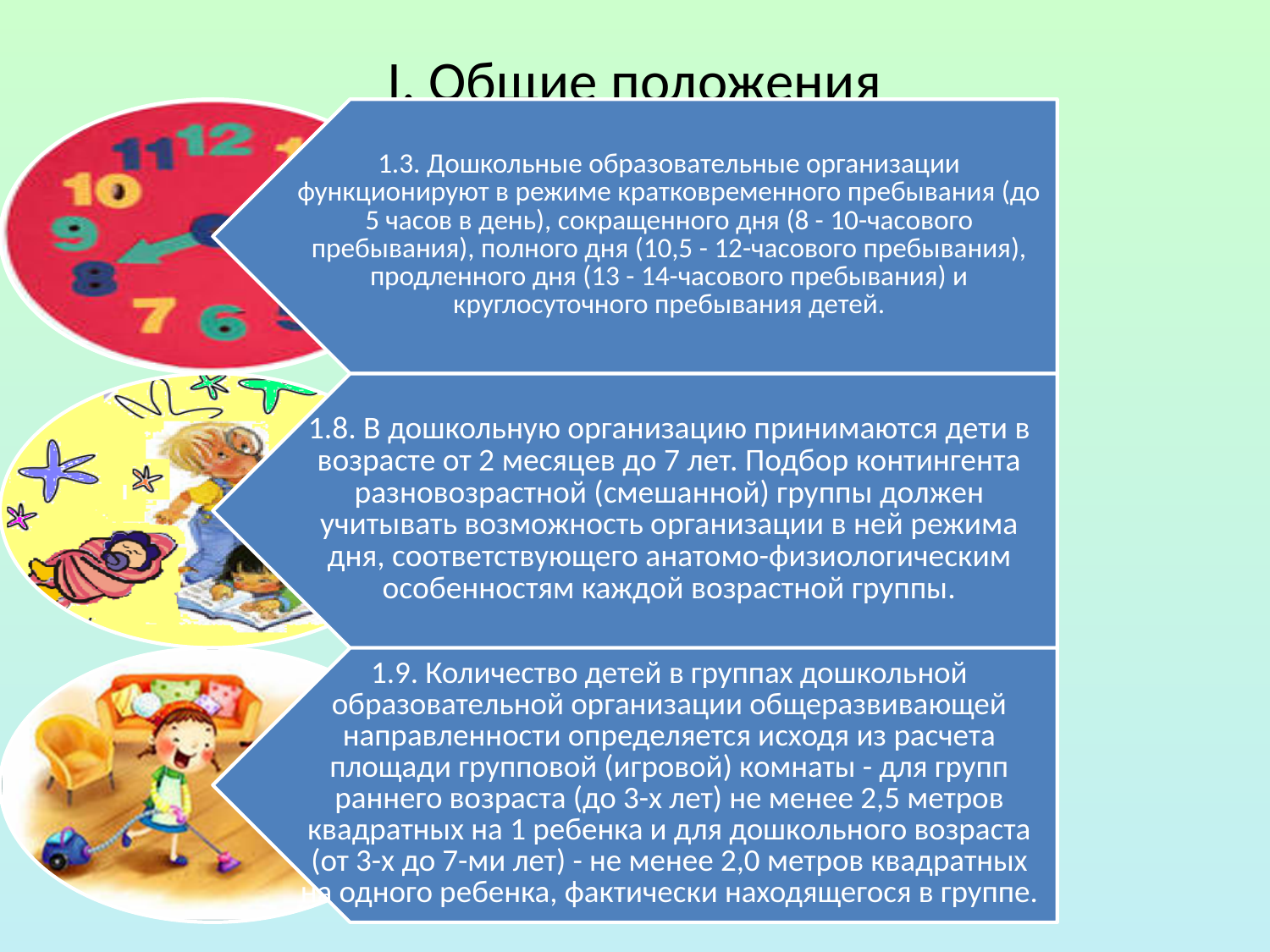

# I. Общие положения
1.3. Дошкольные образовательные организации функционируют в режиме кратковременного пребывания (до 5 часов в день), сокращенного дня (8 - 10-часового пребывания), полного дня (10,5 - 12-часового пребывания), продленного дня (13 - 14-часового пребывания) и круглосуточного пребывания детей.
1.8. В дошкольную организацию принимаются дети в возрасте от 2 месяцев до 7 лет. Подбор контингента разновозрастной (смешанной) группы должен учитывать возможность организации в ней режима дня, соответствующего анатомо-физиологическим особенностям каждой возрастной группы.
1.9. Количество детей в группах дошкольной образовательной организации общеразвивающей направленности определяется исходя из расчета площади групповой (игровой) комнаты - для групп раннего возраста (до 3-х лет) не менее 2,5 метров квадратных на 1 ребенка и для дошкольного возраста (от 3-х до 7-ми лет) - не менее 2,0 метров квадратных на одного ребенка, фактически находящегося в группе.